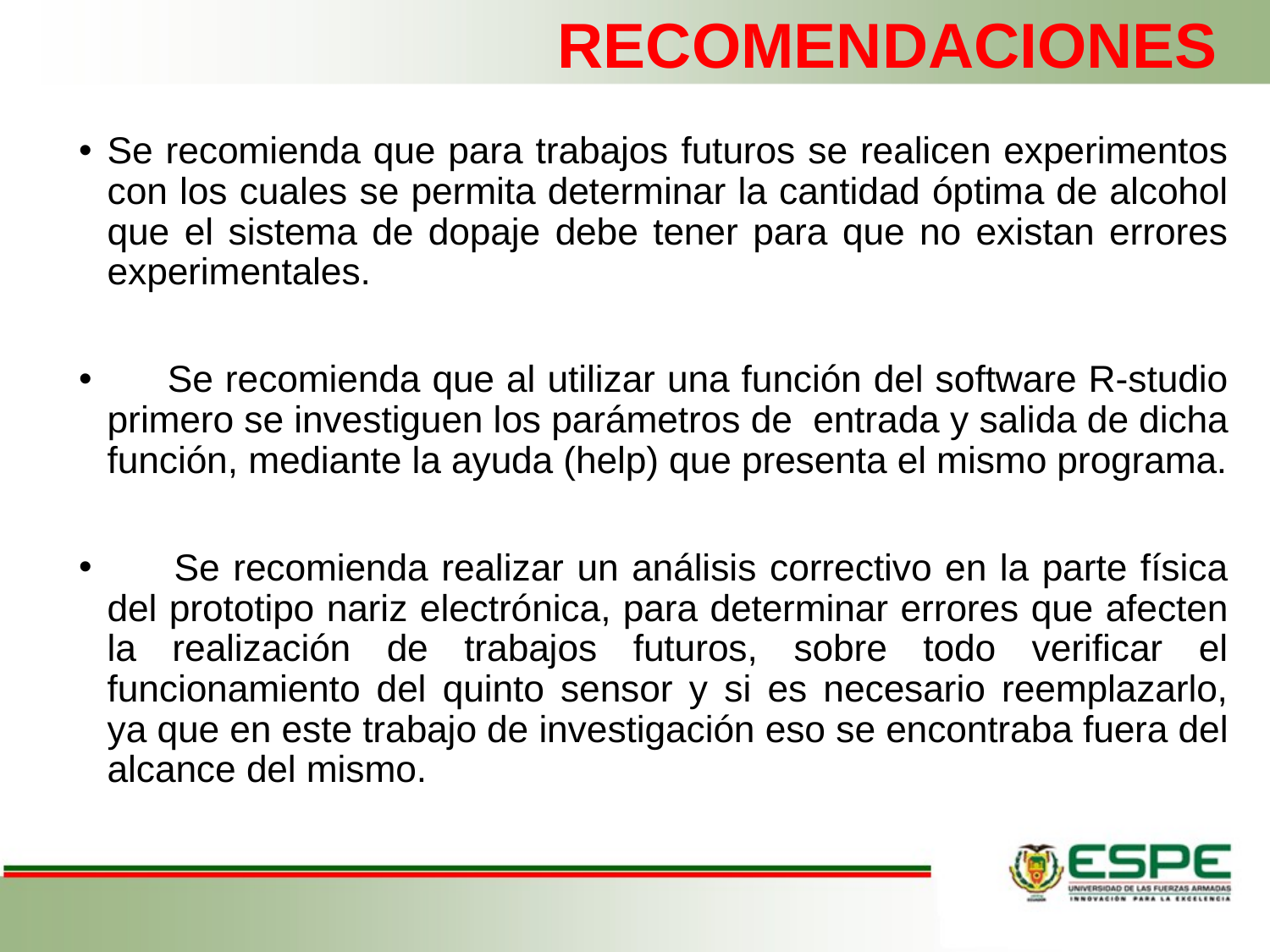

# RECOMENDACIONES

Se recomienda que para trabajos futuros se realicen experimentos con los cuales se permita determinar la cantidad óptima de alcohol que el sistema de dopaje debe tener para que no existan errores experimentales.

     Se recomienda que al utilizar una función del software R-studio primero se investiguen los parámetros de  entrada y salida de dicha función, mediante la ayuda (help) que presenta el mismo programa.

     Se recomienda realizar un análisis correctivo en la parte física del prototipo nariz electrónica, para determinar errores que afecten la realización de trabajos futuros, sobre todo verificar el funcionamiento del quinto sensor y si es necesario reemplazarlo, ya que en este trabajo de investigación eso se encontraba fuera del alcance del mismo.